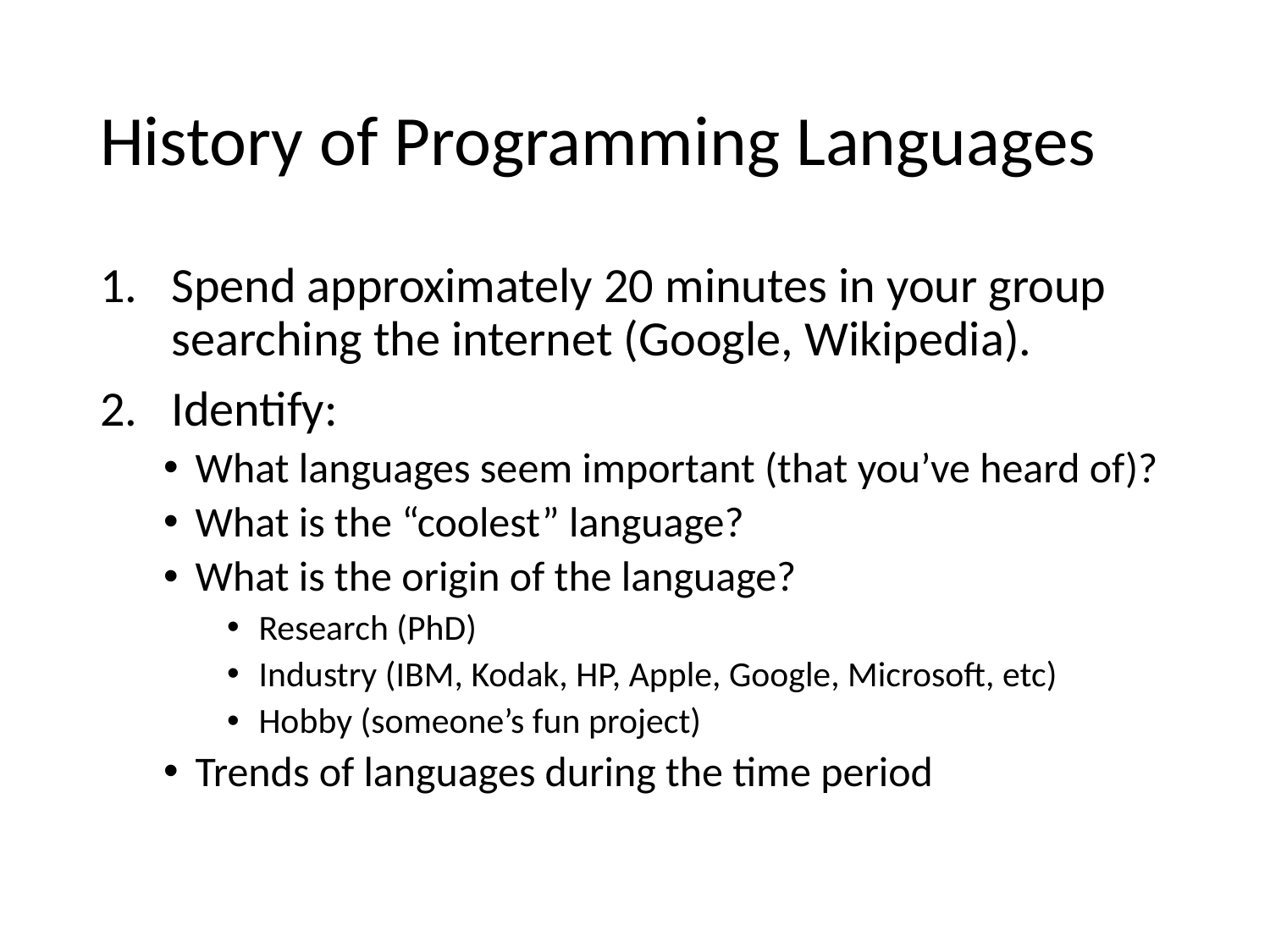

# History of Programming Languages
Spend approximately 20 minutes in your group searching the internet (Google, Wikipedia).
Identify:
What languages seem important (that you’ve heard of)?
What is the “coolest” language?
What is the origin of the language?
Research (PhD)
Industry (IBM, Kodak, HP, Apple, Google, Microsoft, etc)
Hobby (someone’s fun project)
Trends of languages during the time period